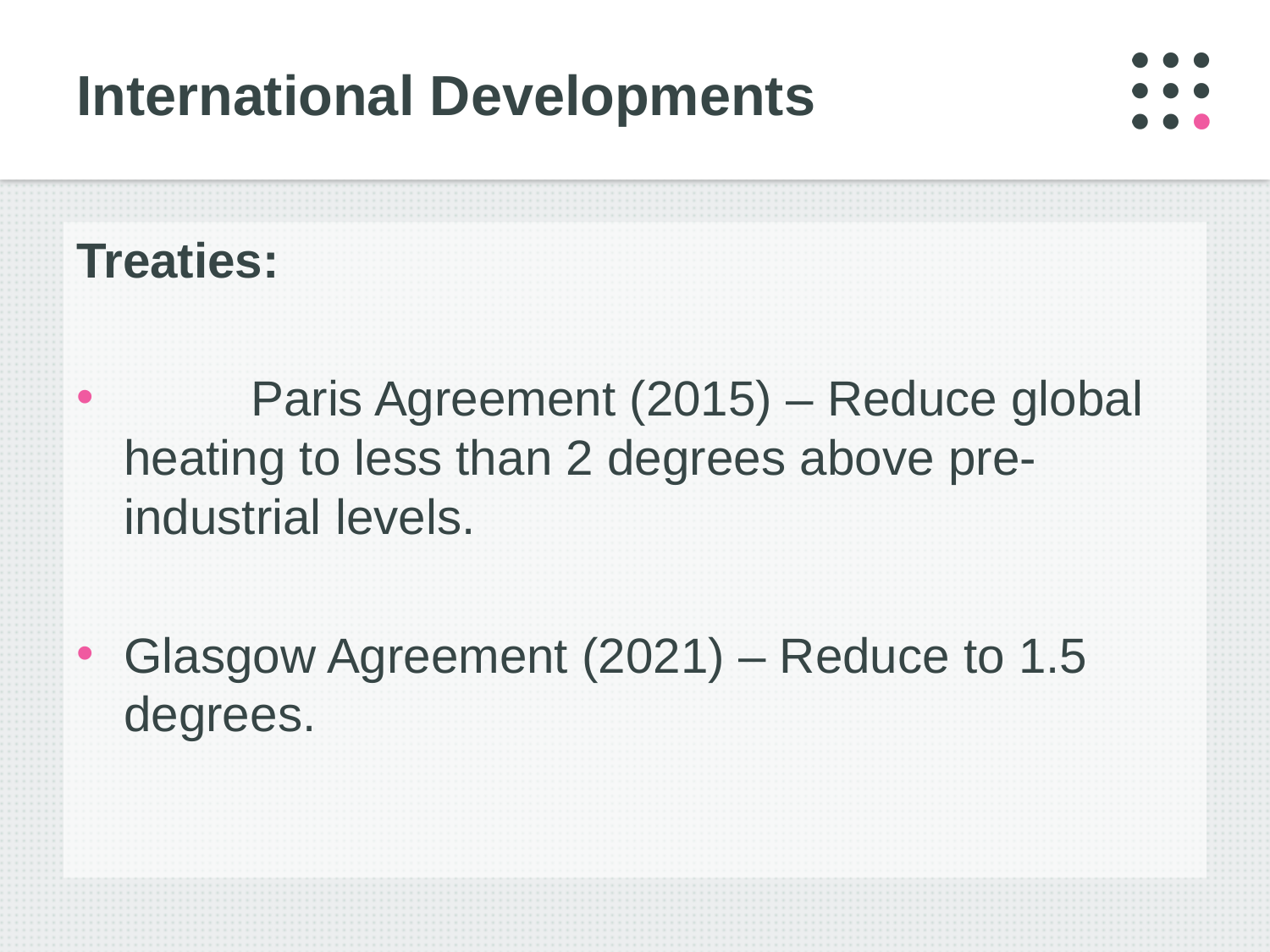

# International Developments
Treaties:

	Paris Agreement (2015) – Reduce global heating to less than 2 degrees above pre-industrial levels.

Glasgow Agreement (2021) – Reduce to 1.5 degrees.